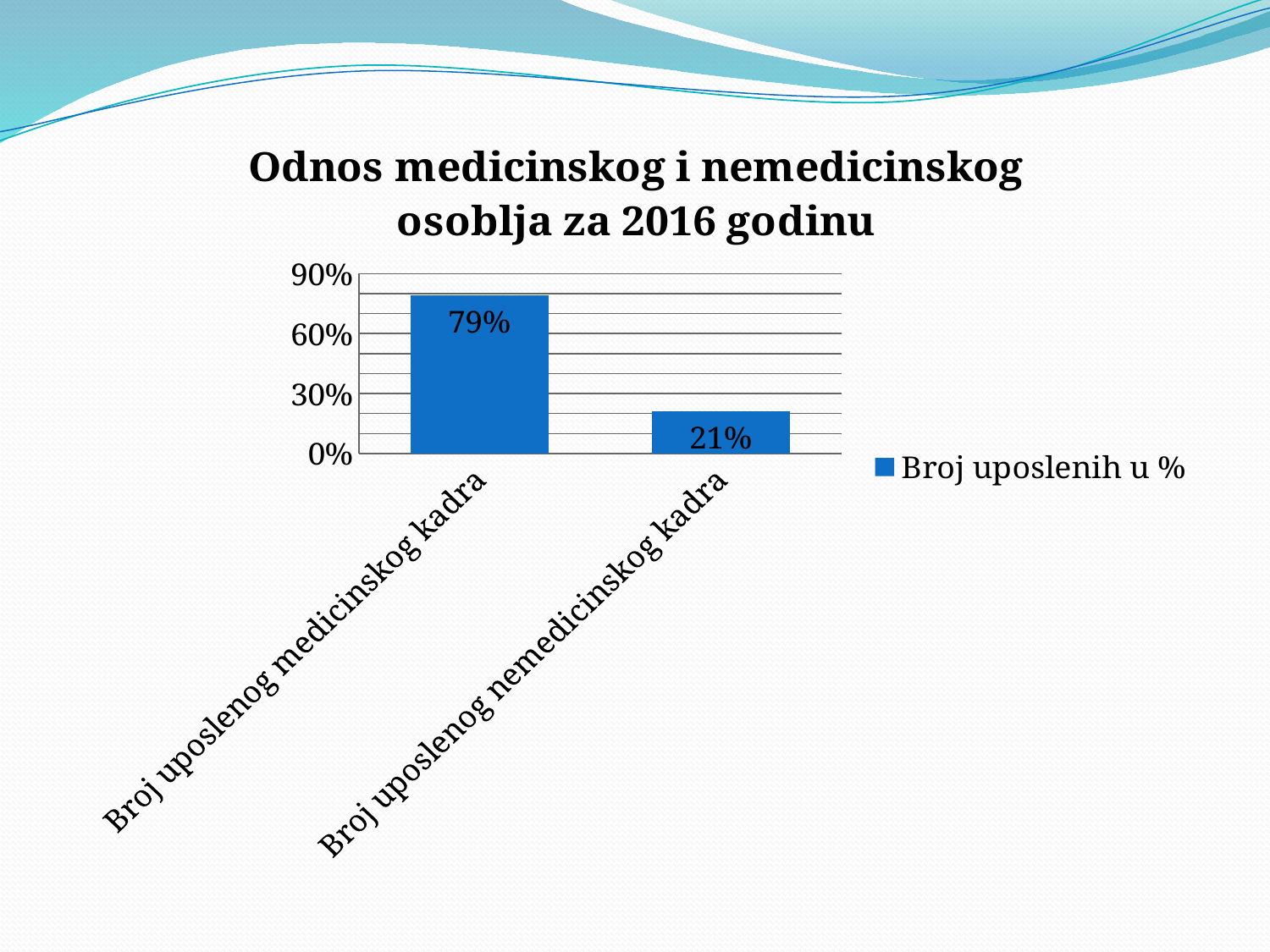

#

### Chart: Odnos medicinskog i nemedicinskog osoblja za 2016 godinu

| Category | Broj uposlenih u % |
|---|---|
| Broj uposlenog medicinskog kadra | 0.79 |
| Broj uposlenog nemedicinskog kadra | 0.21000000000000016 |